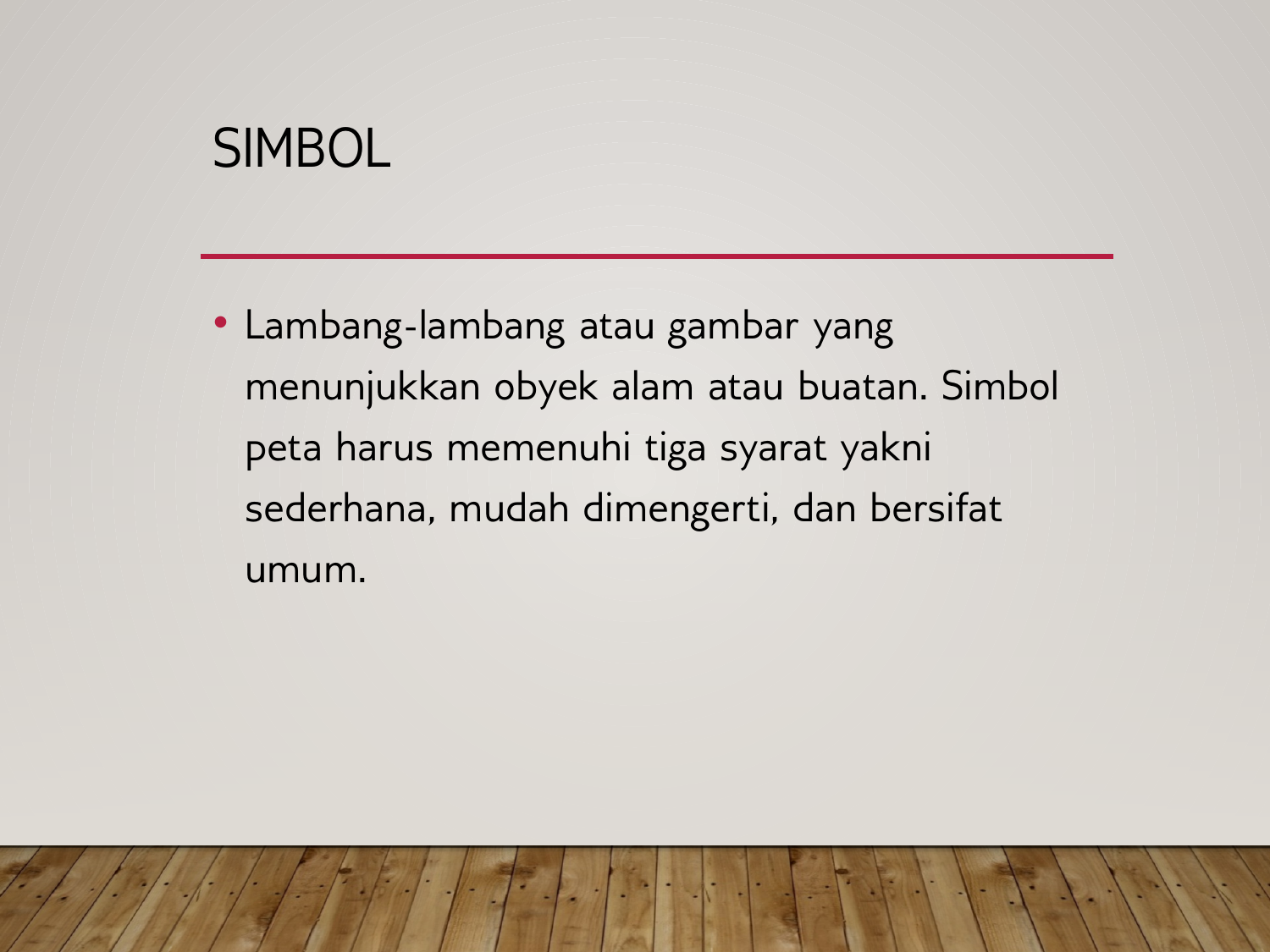

# Simbol
Lambang-lambang atau gambar yang menunjukkan obyek alam atau buatan. Simbol peta harus memenuhi tiga syarat yakni sederhana, mudah dimengerti, dan bersifat umum.